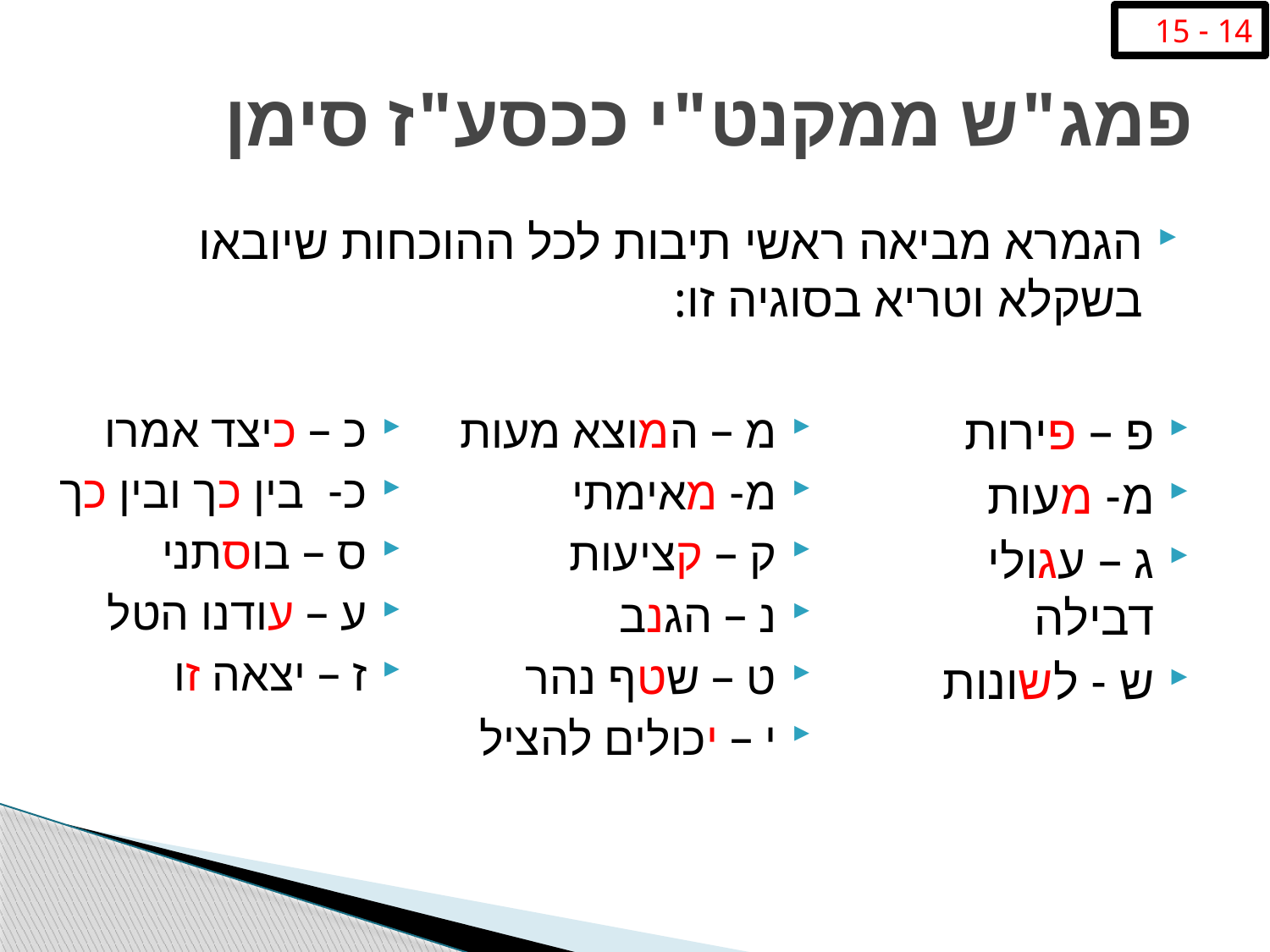

14 - 15
# פמג"ש ממקנט"י ככסע"ז סימן
הגמרא מביאה ראשי תיבות לכל ההוכחות שיובאו בשקלא וטריא בסוגיה זו:

כ – כיצד אמרו
כ-  בין כך ובין כך
ס – בוסתני
ע – עודנו הטל
ז – יצאה זו

מ – המוצא מעות
מ- מאימתי
ק – קציעות
נ – הגנב
ט – שטף נהר
י – יכולים להציל

פ – פירות
מ- מעות
ג – עגולי דבילה
ש - לשונות